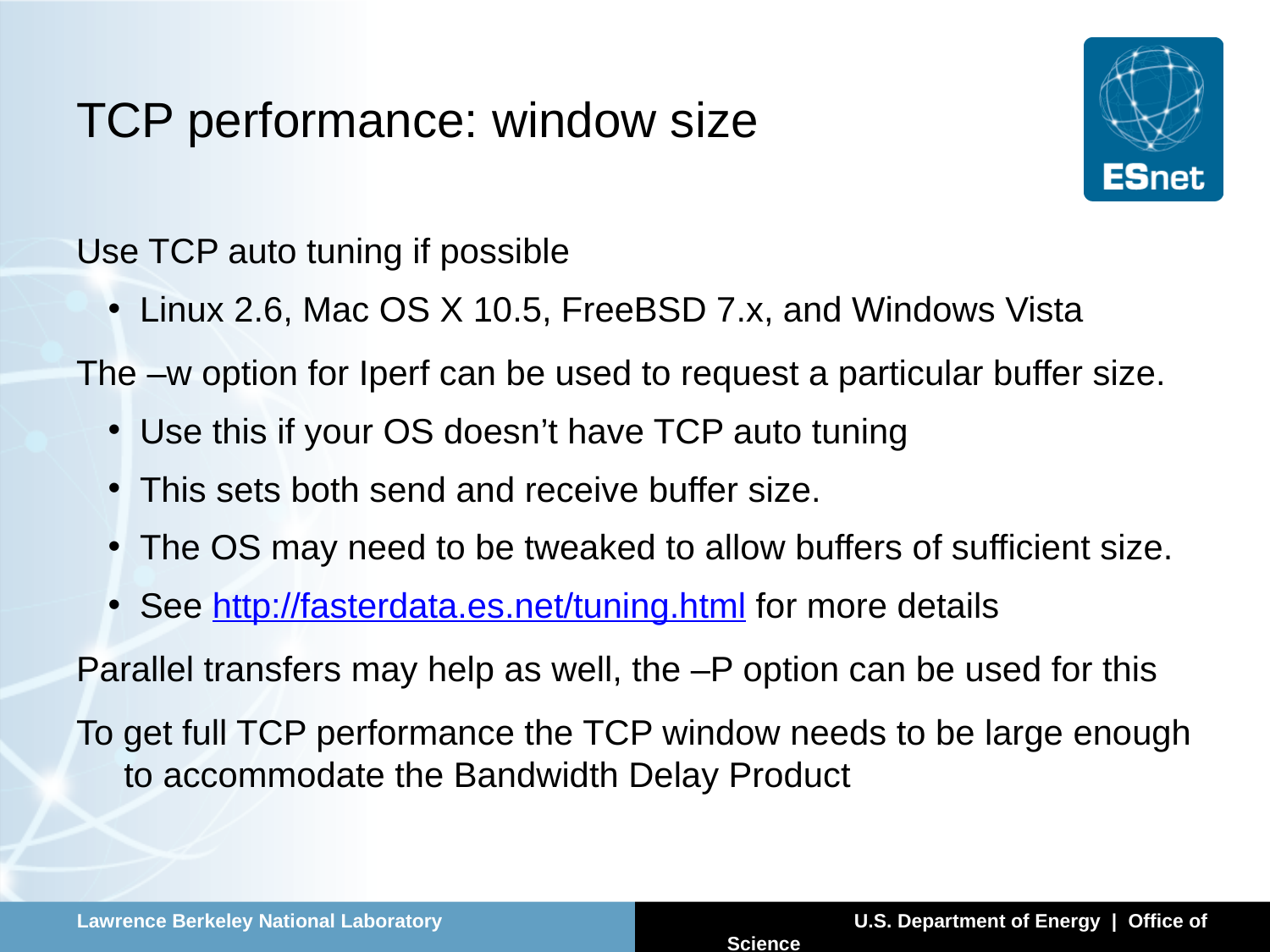

# TCP performance: window size
Use TCP auto tuning if possible
Linux 2.6, Mac OS X 10.5, FreeBSD 7.x, and Windows Vista
The –w option for Iperf can be used to request a particular buffer size.
Use this if your OS doesn’t have TCP auto tuning
This sets both send and receive buffer size.
The OS may need to be tweaked to allow buffers of sufficient size.
See http://fasterdata.es.net/tuning.html for more details
Parallel transfers may help as well, the –P option can be used for this
To get full TCP performance the TCP window needs to be large enough to accommodate the Bandwidth Delay Product